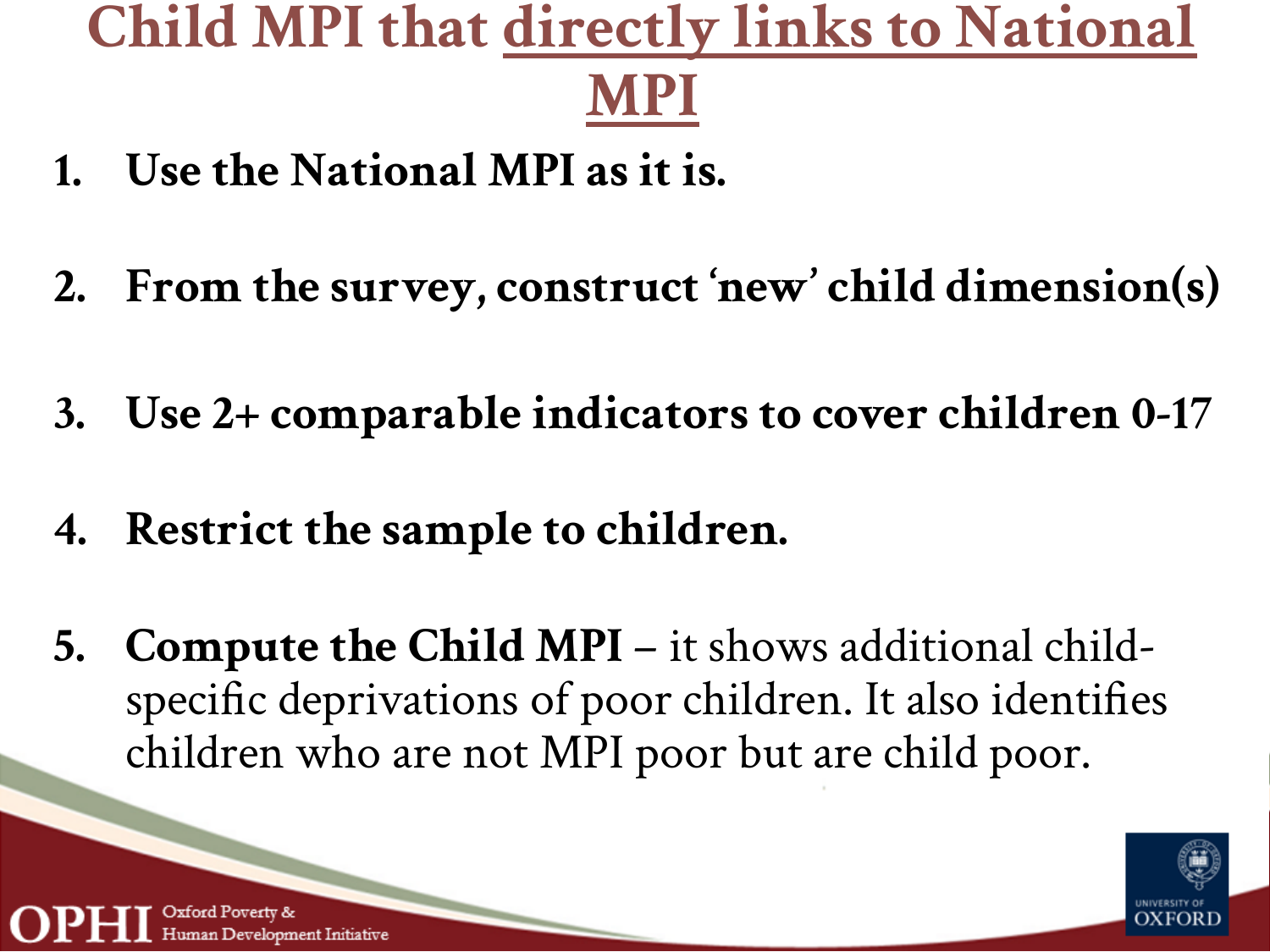

# Child MPI that directly links to National MPI

Use the National MPI as it is.
From the survey, construct ‘new’ child dimension(s)

Use 2+ comparable indicators to cover children 0-17
Restrict the sample to children.
Compute the Child MPI – it shows additional child-specific deprivations of poor children. It also identifies children who are not MPI poor but are child poor.